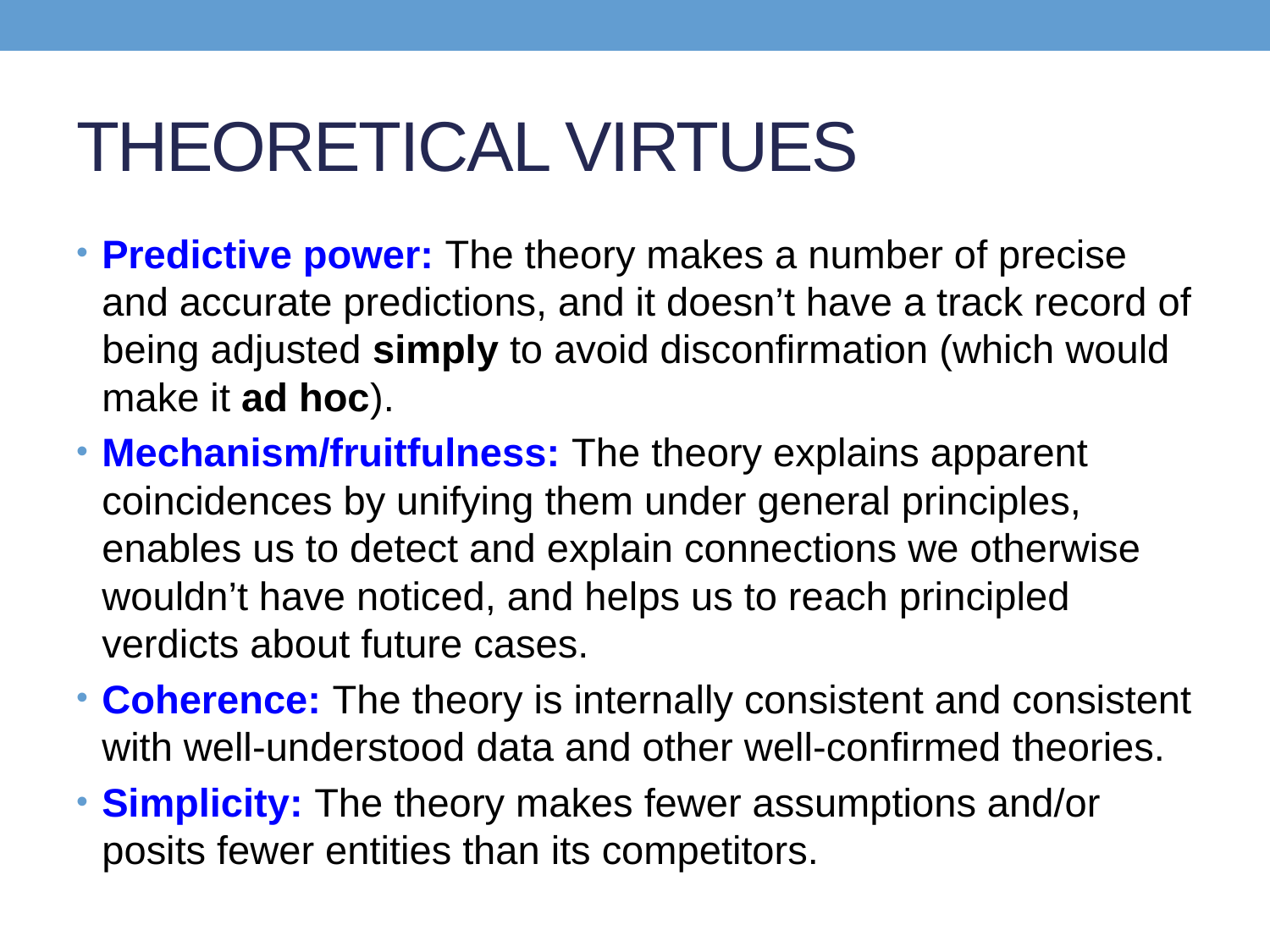

# THEORETICAL VIRTUES
Predictive power: The theory makes a number of precise and accurate predictions, and it doesn’t have a track record of being adjusted simply to avoid disconfirmation (which would make it ad hoc).
Mechanism/fruitfulness: The theory explains apparent coincidences by unifying them under general principles, enables us to detect and explain connections we otherwise wouldn’t have noticed, and helps us to reach principled verdicts about future cases.
Coherence: The theory is internally consistent and consistent with well-understood data and other well-confirmed theories.
Simplicity: The theory makes fewer assumptions and/or posits fewer entities than its competitors.